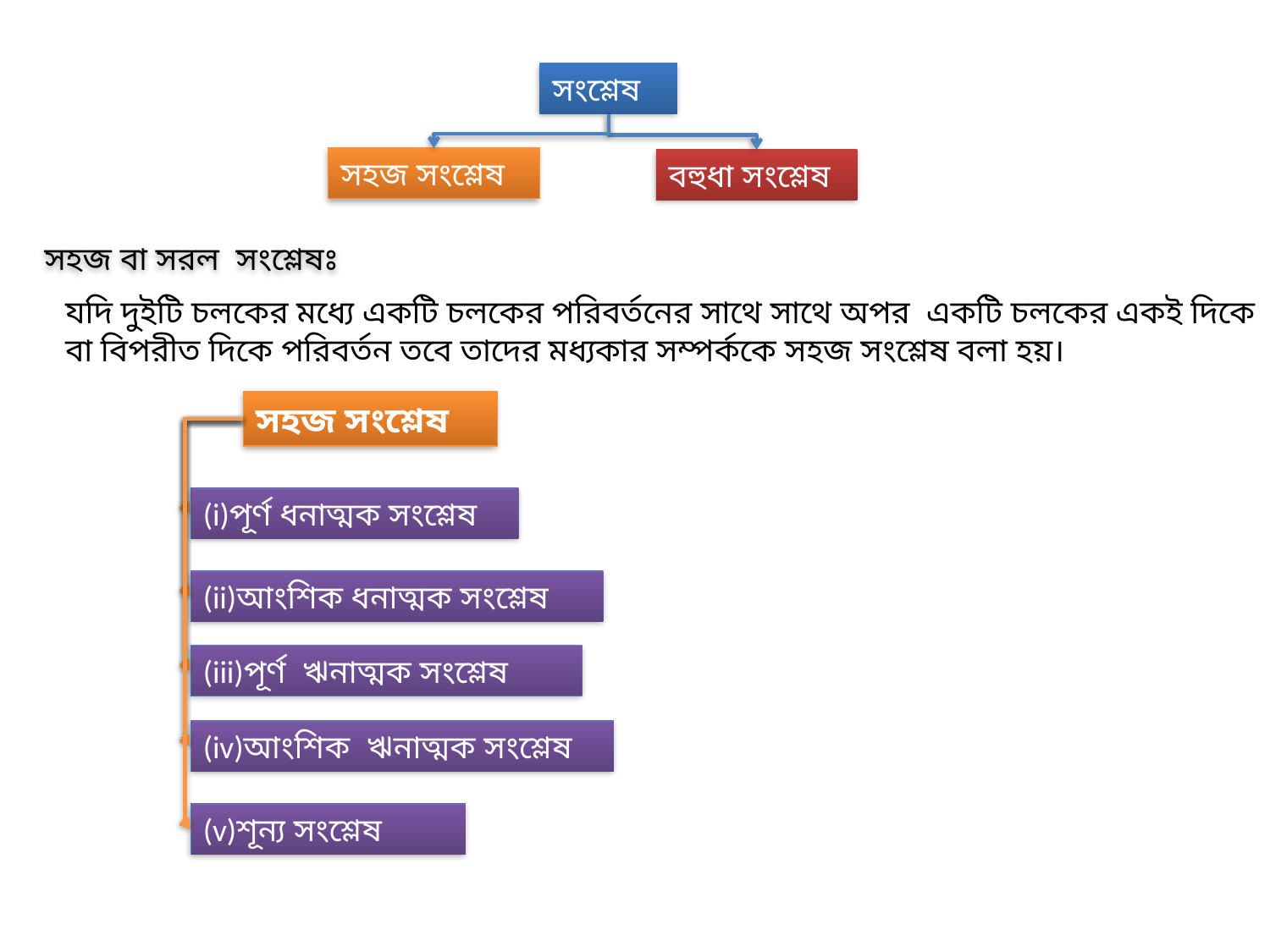

সংশ্লেষ
সহজ সংশ্লেষ
বহুধা সংশ্লেষ
সহজ বা সরল  সংশ্লেষঃ
যদি দুইটি চলকের মধ্যে একটি চলকের পরিবর্তনের সাথে সাথে অপর  একটি চলকের একই দিকে বা বিপরীত দিকে পরিবর্তন তবে তাদের মধ্যকার সম্পর্ককে সহজ সংশ্লেষ বলা হয়।
সহজ সংশ্লেষ
(i)পূর্ণ ধনাত্মক সংশ্লেষ
(ii)আংশিক ধনাত্মক সংশ্লেষ
(iii)পূর্ণ  ঋনাত্মক সংশ্লেষ
(iv)আংশিক  ঋনাত্মক সংশ্লেষ
(v)শূন্য সংশ্লেষ